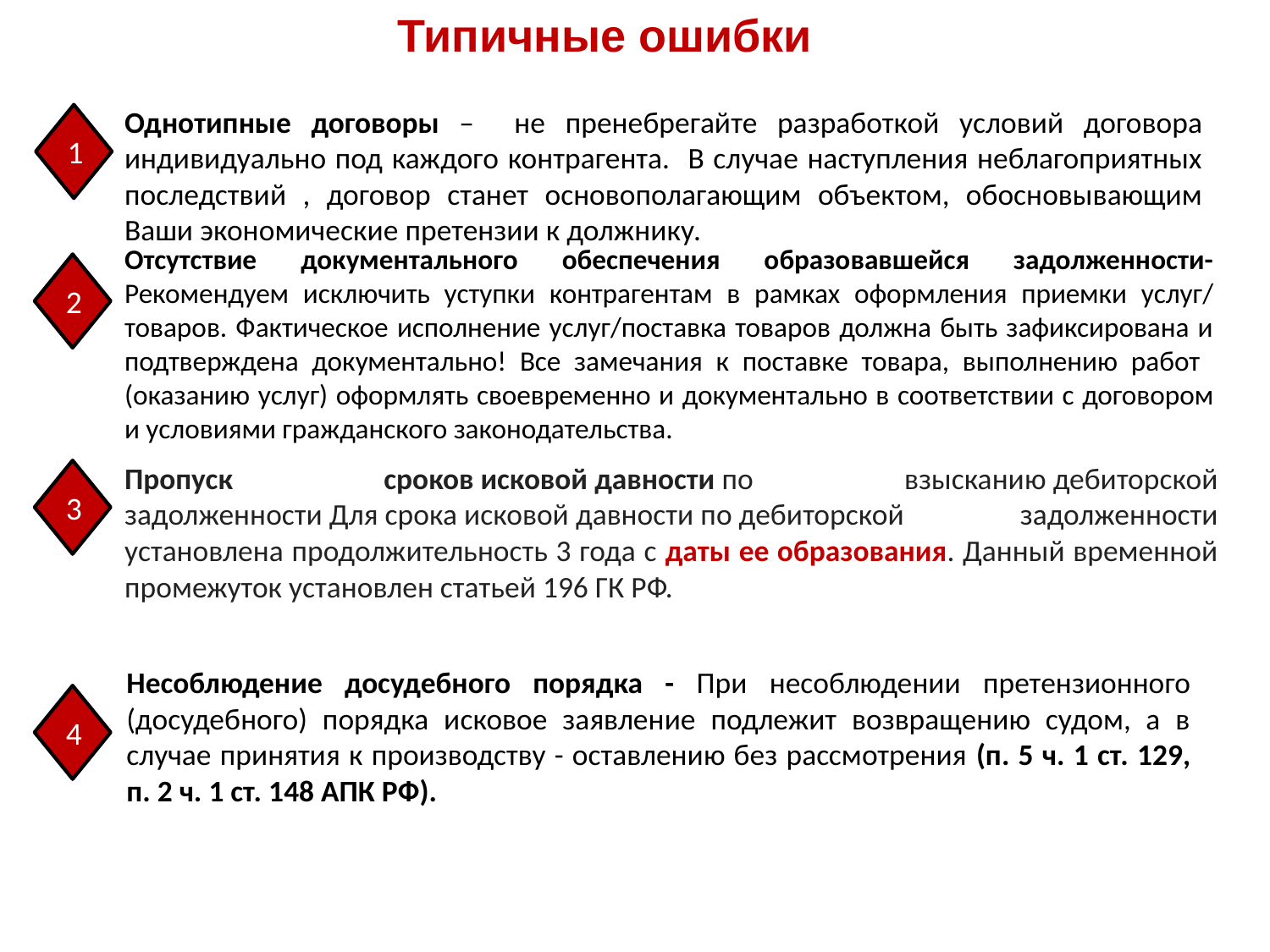

# Типичные ошибки
Однотипные договоры –  не пренебрегайте разработкой условий договора индивидуально под каждого контрагента.  В случае наступления неблагоприятных последствий , договор станет основополагающим объектом, обосновывающим Ваши экономические претензии к должнику.
1
Отсутствие документального обеспечения образовавшейся задолженности- Рекомендуем исключить уступки контрагентам в рамках оформления приемки услуг/ товаров. Фактическое исполнение услуг/поставка товаров должна быть зафиксирована и подтверждена документально! Все замечания к поставке товара, выполнению работ  (оказанию услуг) оформлять своевременно и документально в соответствии с договором и условиями гражданского законодательства.
2
Пропуск сроков исковой давности по взысканию дебиторской задолженности Для срока исковой давности по дебиторской задолженности установлена продолжительность 3 года с даты ее образования. Данный временной промежуток установлен статьей 196 ГК РФ.
3
Несоблюдение досудебного порядка - При несоблюдении претензионного (досудебного) порядка исковое заявление подлежит возвращению судом, а в случае принятия к производству - оставлению без рассмотрения (п. 5 ч. 1 ст. 129, п. 2 ч. 1 ст. 148 АПК РФ).
4